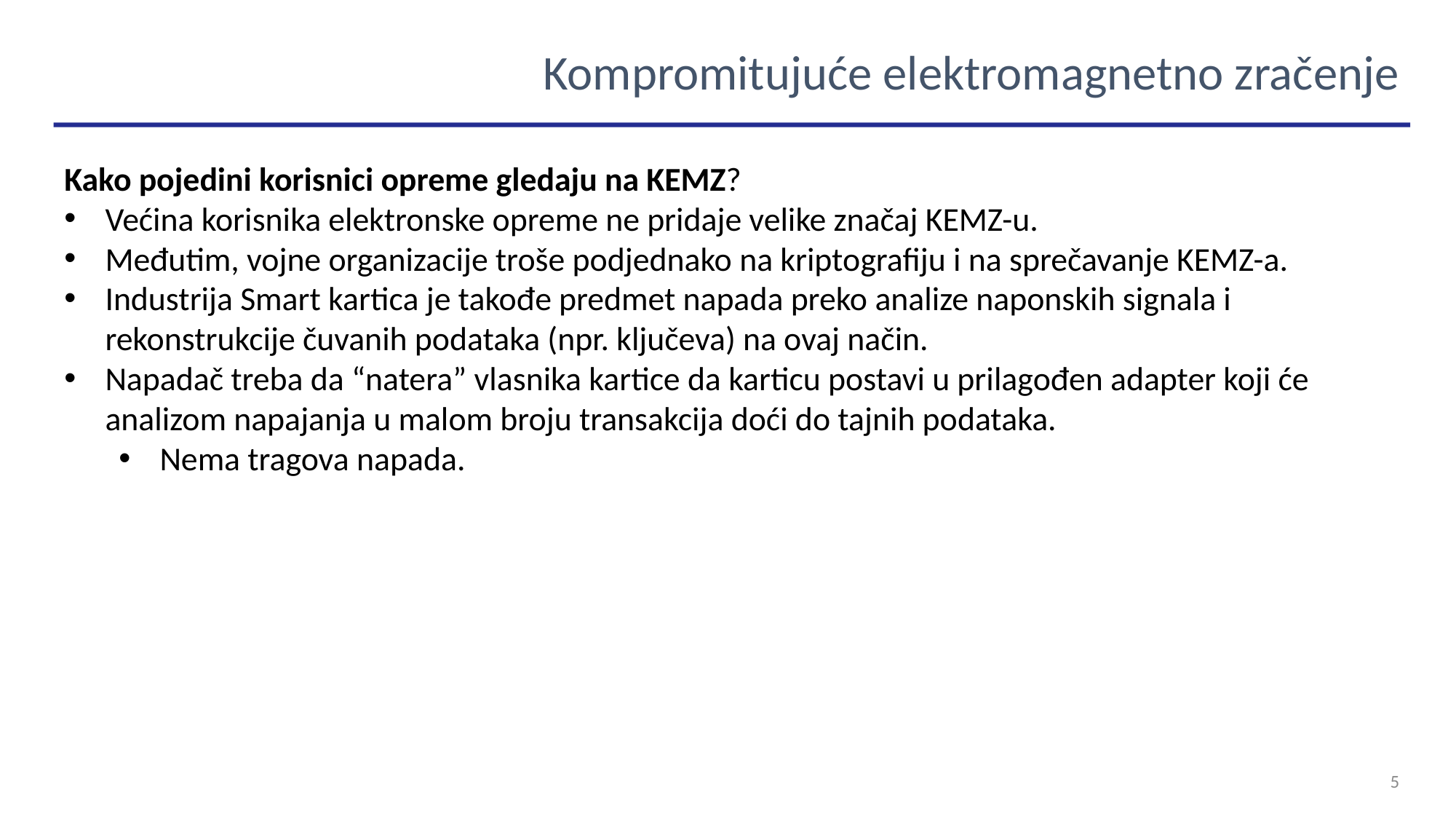

Kompromitujuće elektromagnetno zračenje

Kako pojedini korisnici opreme gledaju na KEMZ?
Većina korisnika elektronske opreme ne pridaje velike značaj KEMZ-u.
Međutim, vojne organizacije troše podjednako na kriptografiju i na sprečavanje KEMZ-a.
Industrija Smart kartica je takođe predmet napada preko analize naponskih signala i rekonstrukcije čuvanih podataka (npr. ključeva) na ovaj način.
Napadač treba da “natera” vlasnika kartice da karticu postavi u prilagođen adapter koji će analizom napajanja u malom broju transakcija doći do tajnih podataka.
Nema tragova napada.
5